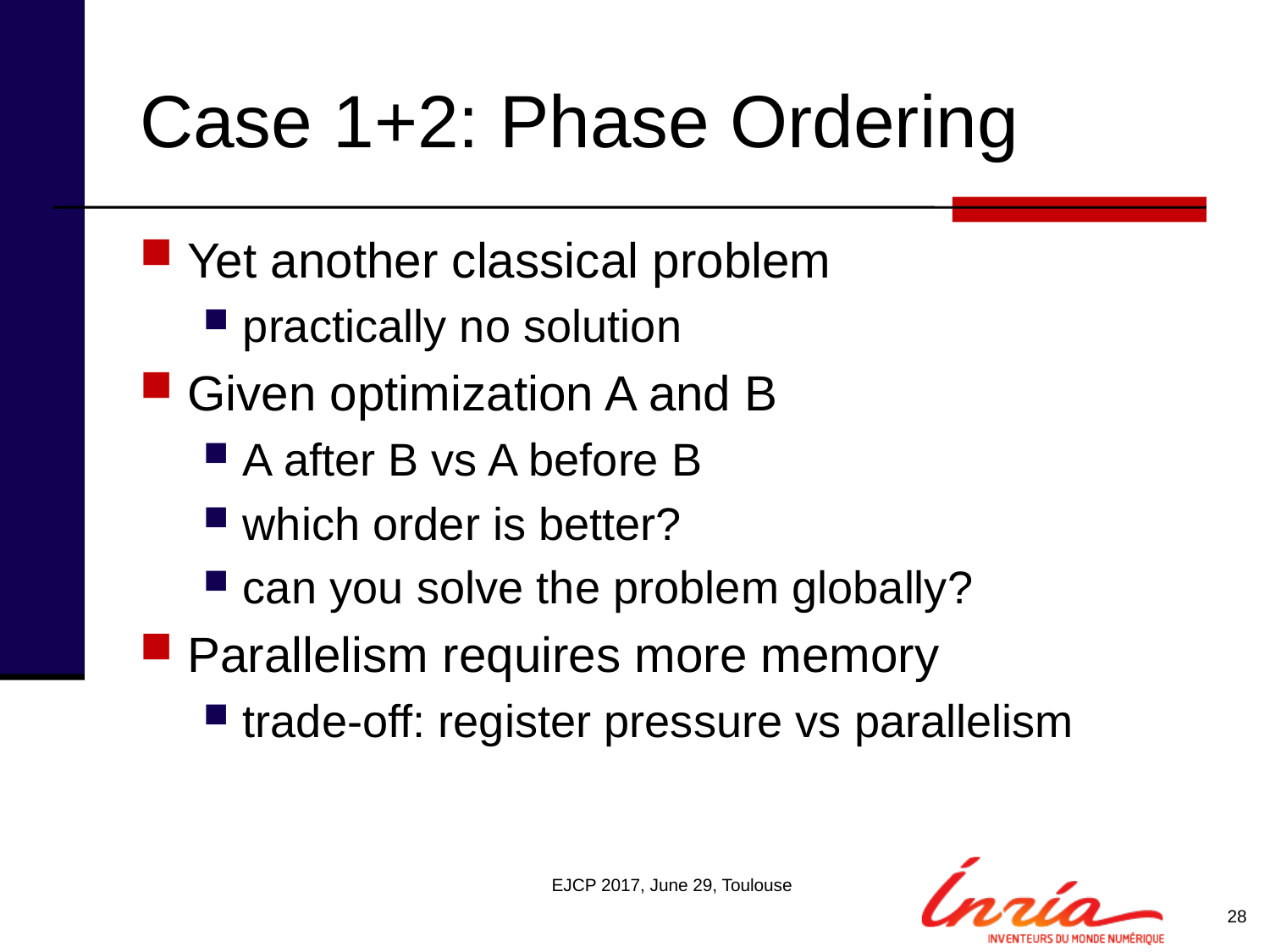

# Case 1+2: Phase Ordering
Yet another classical problem
practically no solution
Given optimization A and B
A after B vs A before B
which order is better?
can you solve the problem globally?
Parallelism requires more memory
trade-off: register pressure vs parallelism

EJCP 2017, June 29, Toulouse
28